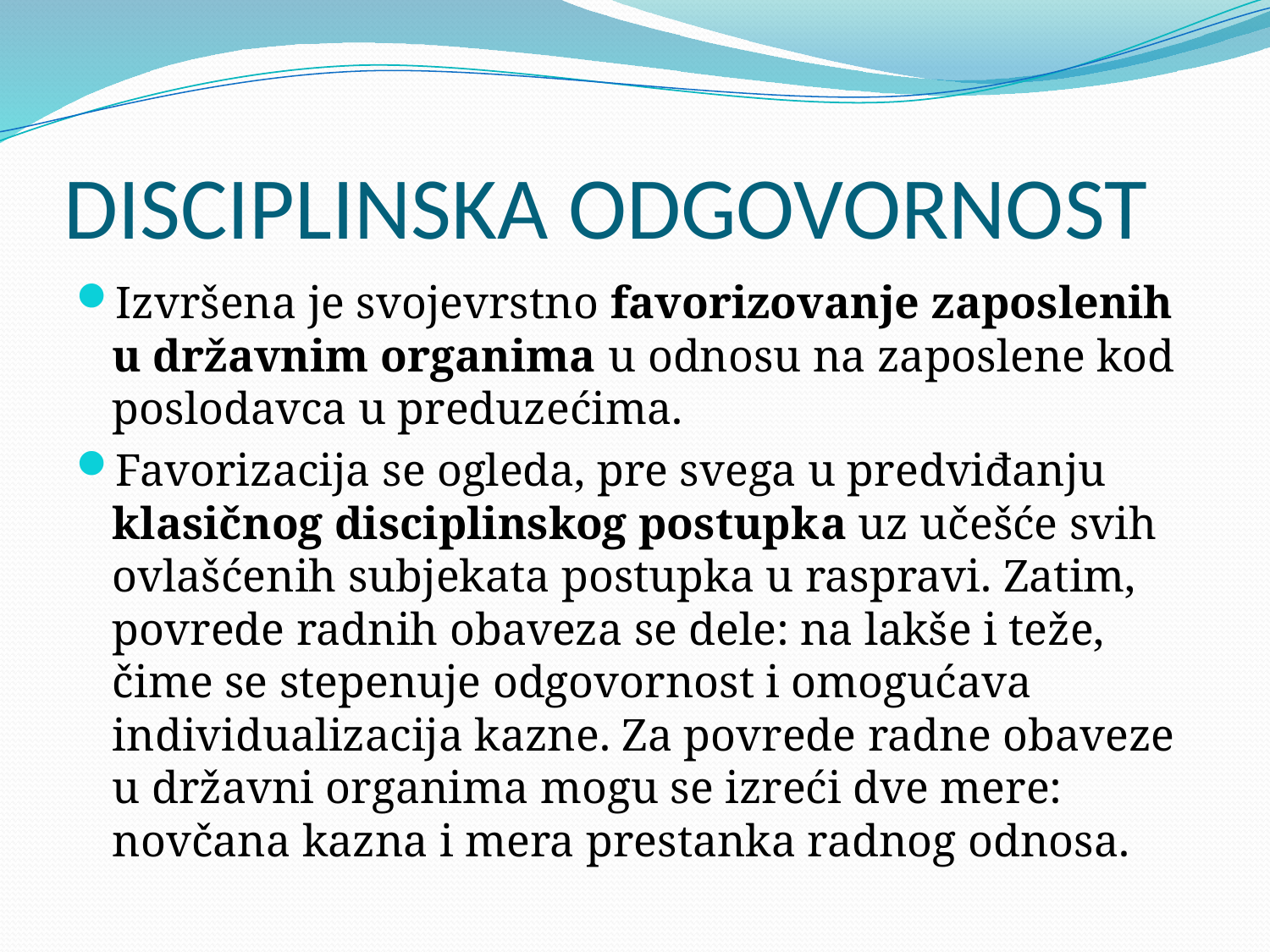

# DISCIPLINSKA ODGOVORNOST
Izvršena je svojevrstno favorizovanje zaposlenih u državnim organima u odnosu na zaposlene kod poslodavca u preduzećima.
Favorizacija se ogleda, pre svega u predviđanju klasičnog disciplinskog postupka uz učešće svih ovlašćenih subjekata postupka u raspravi. Zatim, povrede radnih obaveza se dele: na lakše i teže, čime se stepenuje odgovornost i omogućava individualizacija kazne. Za povrede radne obaveze u državni organima mogu se izreći dve mere: novčana kazna i mera prestanka radnog odnosa.